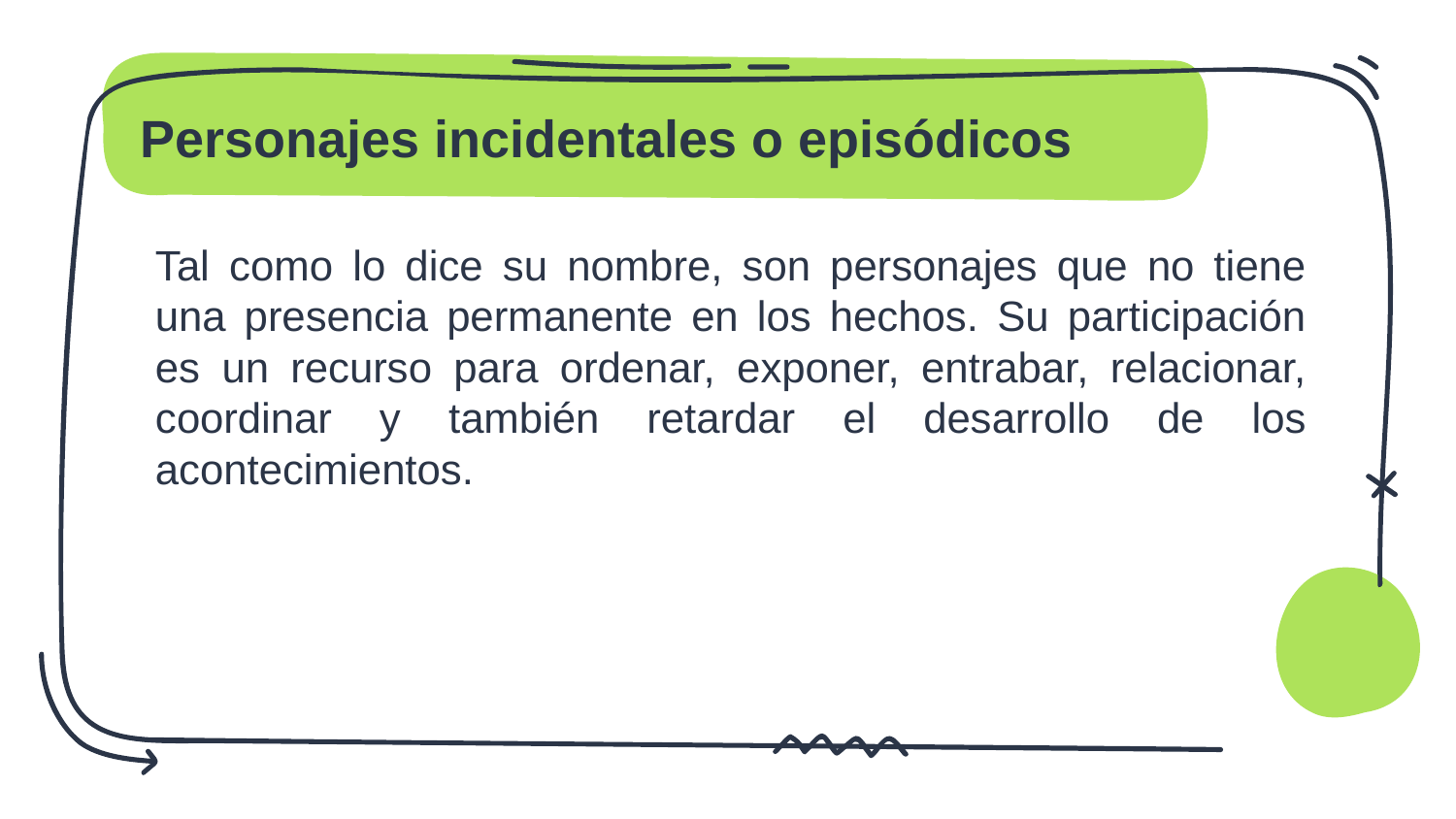

# Personajes incidentales o episódicos
Tal como lo dice su nombre, son personajes que no tiene una presencia permanente en los hechos. Su participación es un recurso para ordenar, exponer, entrabar, relacionar, coordinar y también retardar el desarrollo de los acontecimientos.